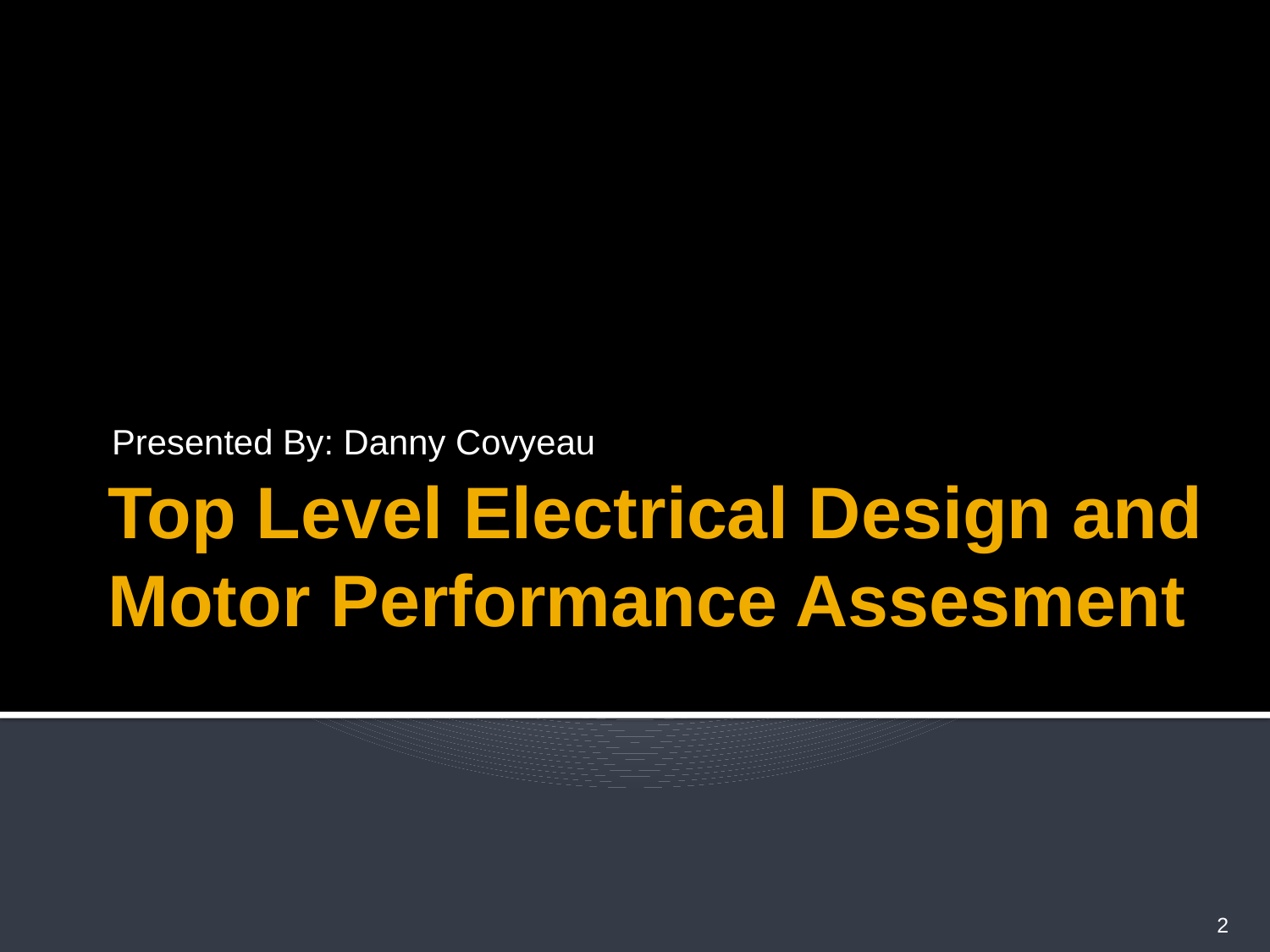

Presented By: Danny Covyeau
# Top Level Electrical Design and Motor Performance Assesment
2